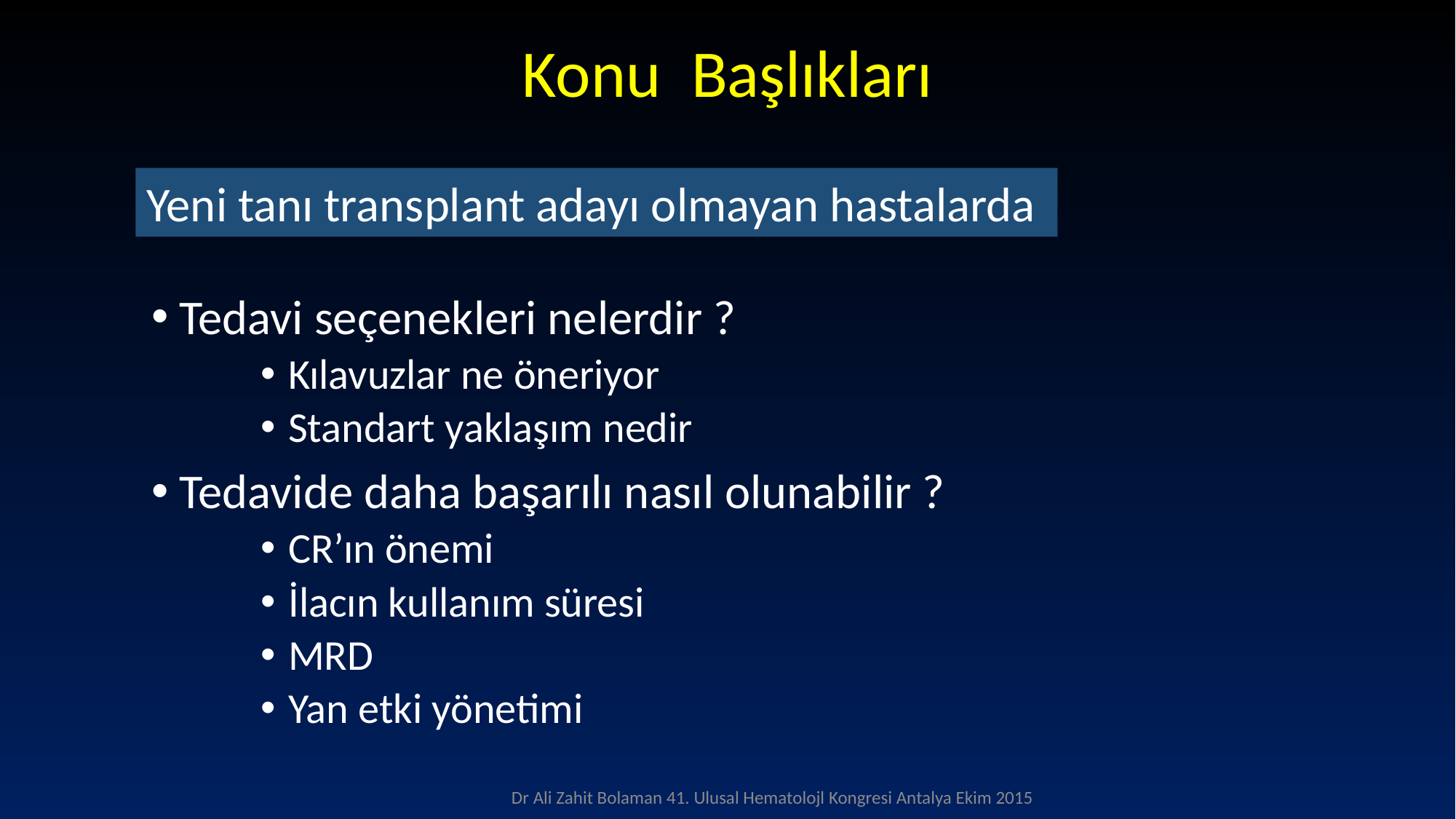

# Konu  Başlıkları
Yeni tanı transplant adayı olmayan hastalarda
Tedavi seçenekleri nelerdir ?
Kılavuzlar ne öneriyor
Standart yaklaşım nedir
Tedavide daha başarılı nasıl olunabilir ?
CR’ın önemi
İlacın kullanım süresi
MRD
Yan etki yönetimi

Dr Ali Zahit Bolaman 41. Ulusal Hematolojl Kongresi Antalya Ekim 2015